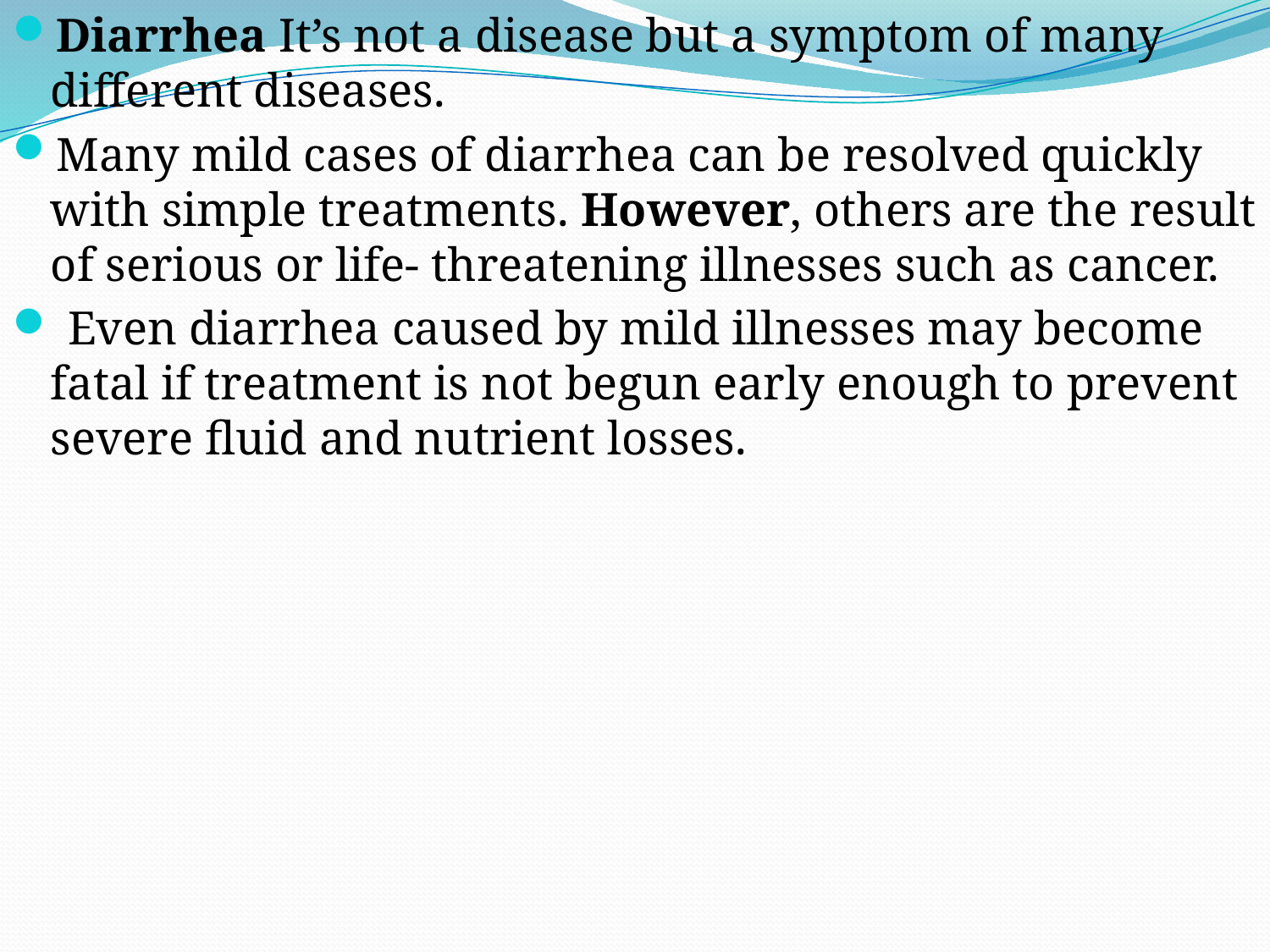

Diarrhea It’s not a disease but a symptom of many different diseases.
Many mild cases of diarrhea can be resolved quickly with simple treatments. However, others are the result of serious or life- threatening illnesses such as cancer.
 Even diarrhea caused by mild illnesses may become fatal if treatment is not begun early enough to prevent severe fluid and nutrient losses.